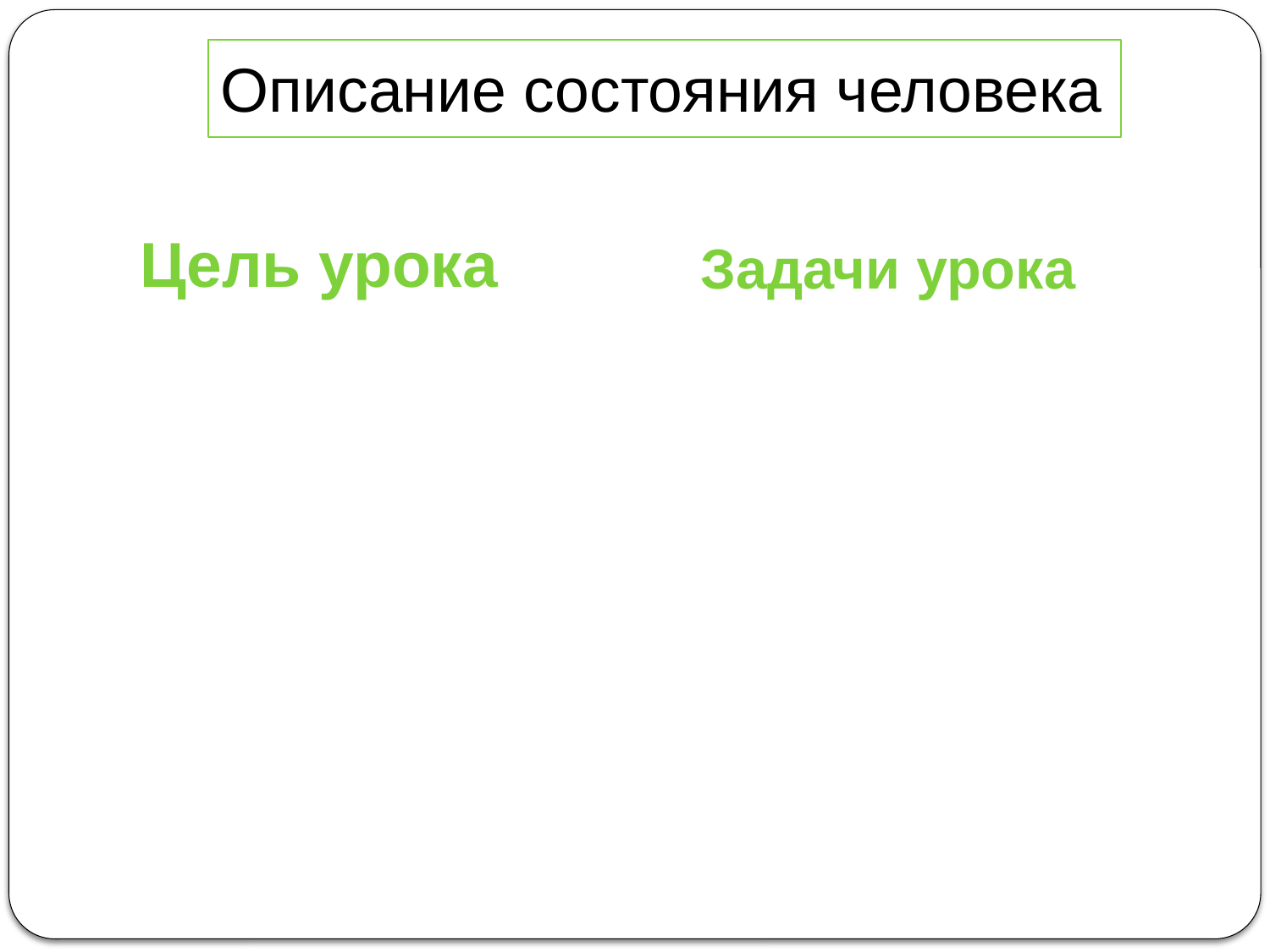

# Описание состояния человека
Цель урока
Задачи урока